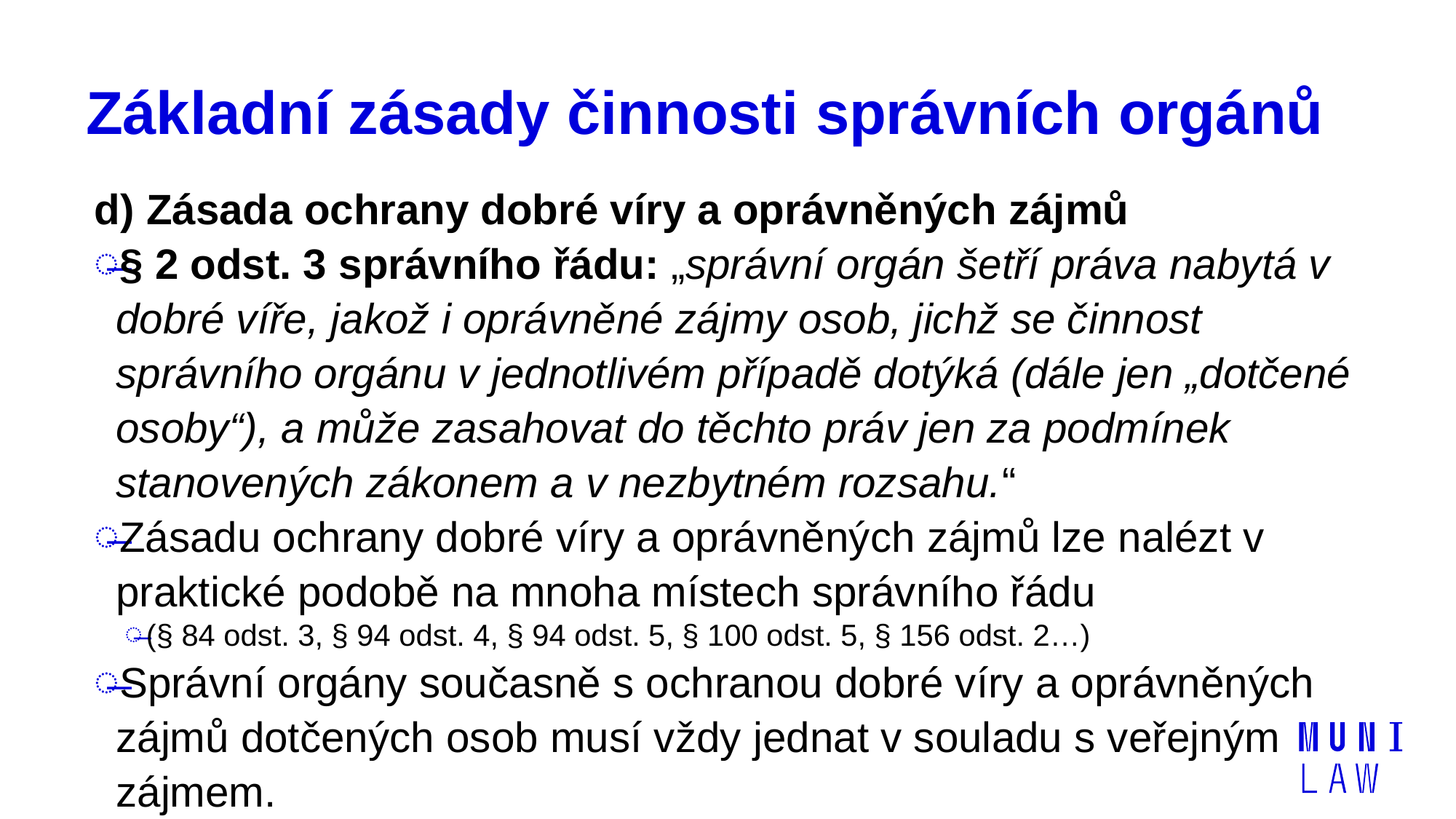

# Základní zásady činnosti správních orgánů
d) Zásada ochrany dobré víry a oprávněných zájmů
§ 2 odst. 3 správního řádu: „správní orgán šetří práva nabytá v dobré víře, jakož i oprávněné zájmy osob, jichž se činnost správního orgánu v jednotlivém případě dotýká (dále jen „dotčené osoby“), a může zasahovat do těchto práv jen za podmínek stanovených zákonem a v nezbytném rozsahu.“
Zásadu ochrany dobré víry a oprávněných zájmů lze nalézt v praktické podobě na mnoha místech správního řádu
(§ 84 odst. 3, § 94 odst. 4, § 94 odst. 5, § 100 odst. 5, § 156 odst. 2…)
Správní orgány současně s ochranou dobré víry a oprávněných zájmů dotčených osob musí vždy jednat v souladu s veřejným zájmem.